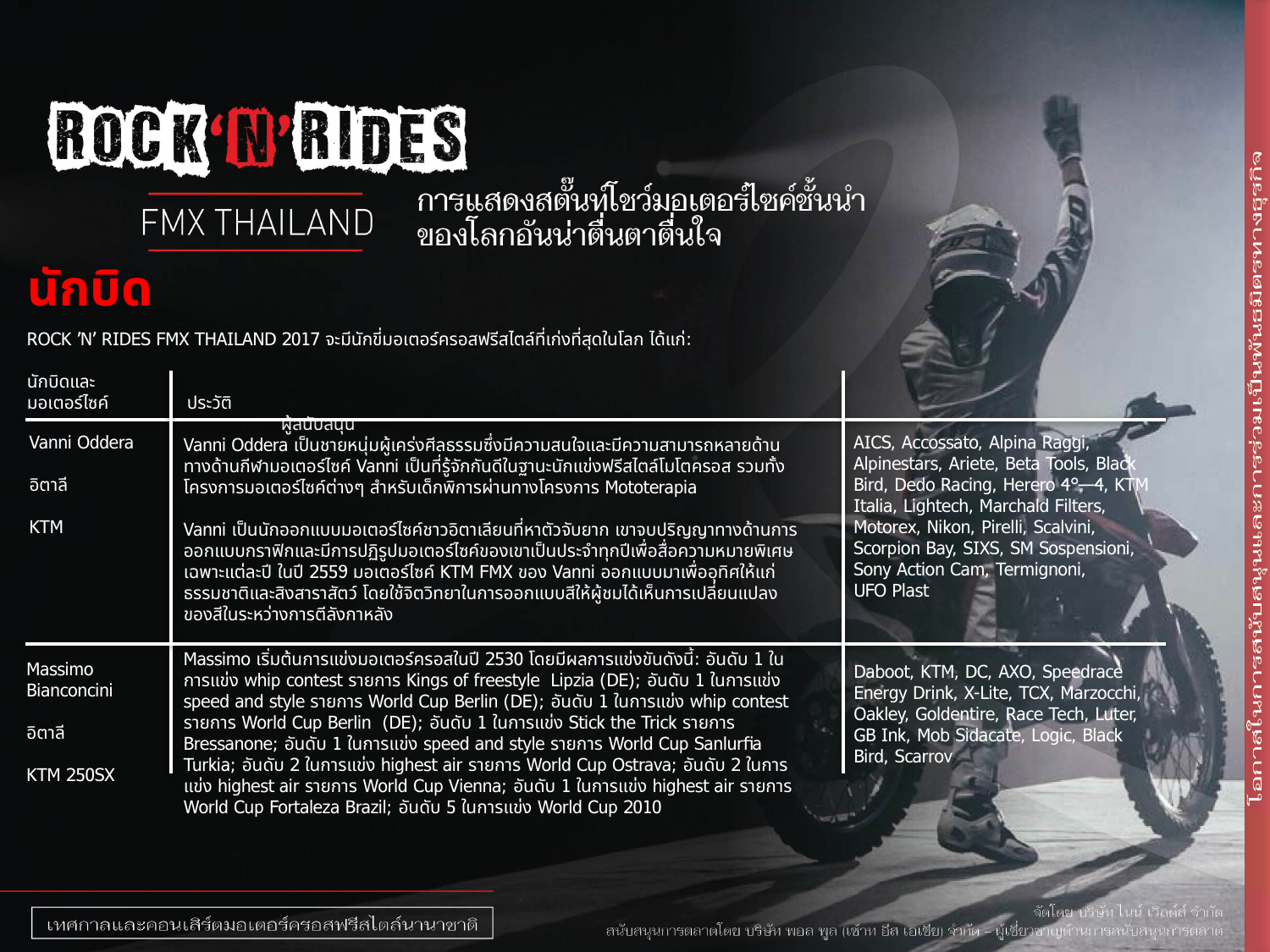

นักบิด
the
ROCK ’N’ RIDES FMX THAILAND 2017 จะมีนักขี่มอเตอร์ครอสฟรีสไตล์ที่เก่งที่สุดในโลก ได้แก่:

นักบิดและ
มอเตอร์ไซค์ 	      ประวัติ 										ผู้สนับสนุน

Vanni Oddera

อิตาลี

KTM
AICS, Accossato, Alpina Raggi,
Alpinestars, Ariete, Beta Tools, Black
Bird, Dedo Racing, Herero 4°—4, KTM
Italia, Lightech, Marchald Filters,
Motorex, Nikon, Pirelli, Scalvini,
Scorpion Bay, SIXS, SM Sospensioni,
Sony Action Cam, Termignoni,
UFO Plast
Vanni Oddera เป็นชายหนุ่มผู้เคร่งศีลธรรมซึ่งมีความสนใจและมีความสามารถหลายด้าน ทางด้านกีฬามอเตอร์ไซค์ Vanni เป็นที่รู้จักกันดีในฐานะนักแข่งฟรีสไตล์โมโตครอส รวมทั้งโครงการมอเตอร์ไซค์ต่างๆ สำหรับเด็กพิการผ่านทางโครงการ Mototerapia

Vanni เป็นนักออกแบบมอเตอร์ไซค์ชาวอิตาเลียนที่หาตัวจับยาก เขาจบปริญญาทางด้านการออกแบบกราฟิกและมีการปฏิรูปมอเตอร์ไซค์ของเขาเป็นประจำทุกปีเพื่อสื่อความหมายพิเศษเฉพาะแต่ละปี ในปี 2559 มอเตอร์ไซค์ KTM FMX ของ Vanni ออกแบบมาเพื่ออุทิศให้แก่ธรรมชาติและสิงสาราสัตว์ โดยใช้จิตวิทยาในการออกแบบสีให้ผู้ชมได้เห็นการเปลี่ยนแปลงของสีในระหว่างการตีลังกาหลัง
Massimo เริ่มต้นการแข่งมอเตอร์ครอสในปี 2530 โดยมีผลการแข่งขันดังนี้: อันดับ 1 ในการแข่ง whip contest รายการ Kings of freestyle  Lipzia (DE); อันดับ 1 ในการแข่ง speed and style รายการ World Cup Berlin (DE); อันดับ 1 ในการแข่ง whip contest รายการ World Cup Berlin  (DE); อันดับ 1 ในการแข่ง Stick the Trick รายการ Bressanone; อันดับ 1 ในการแข่ง speed and style รายการ World Cup Sanlurfia Turkia; อันดับ 2 ในการแข่ง highest air รายการ World Cup Ostrava; อันดับ 2 ในการแข่ง highest air รายการ World Cup Vienna; อันดับ 1 ในการแข่ง highest air รายการ World Cup Fortaleza Brazil; อันดับ 5 ในการแข่ง World Cup 2010
Massimo Bianconcini

อิตาลี

KTM 250SX
Daboot, KTM, DC, AXO, Speedrace
Energy Drink, X-Lite, TCX, Marzocchi,
Oakley, Goldentire, Race Tech, Luter,
GB Ink, Mob Sidacate, Logic, Black
Bird, Scarrov